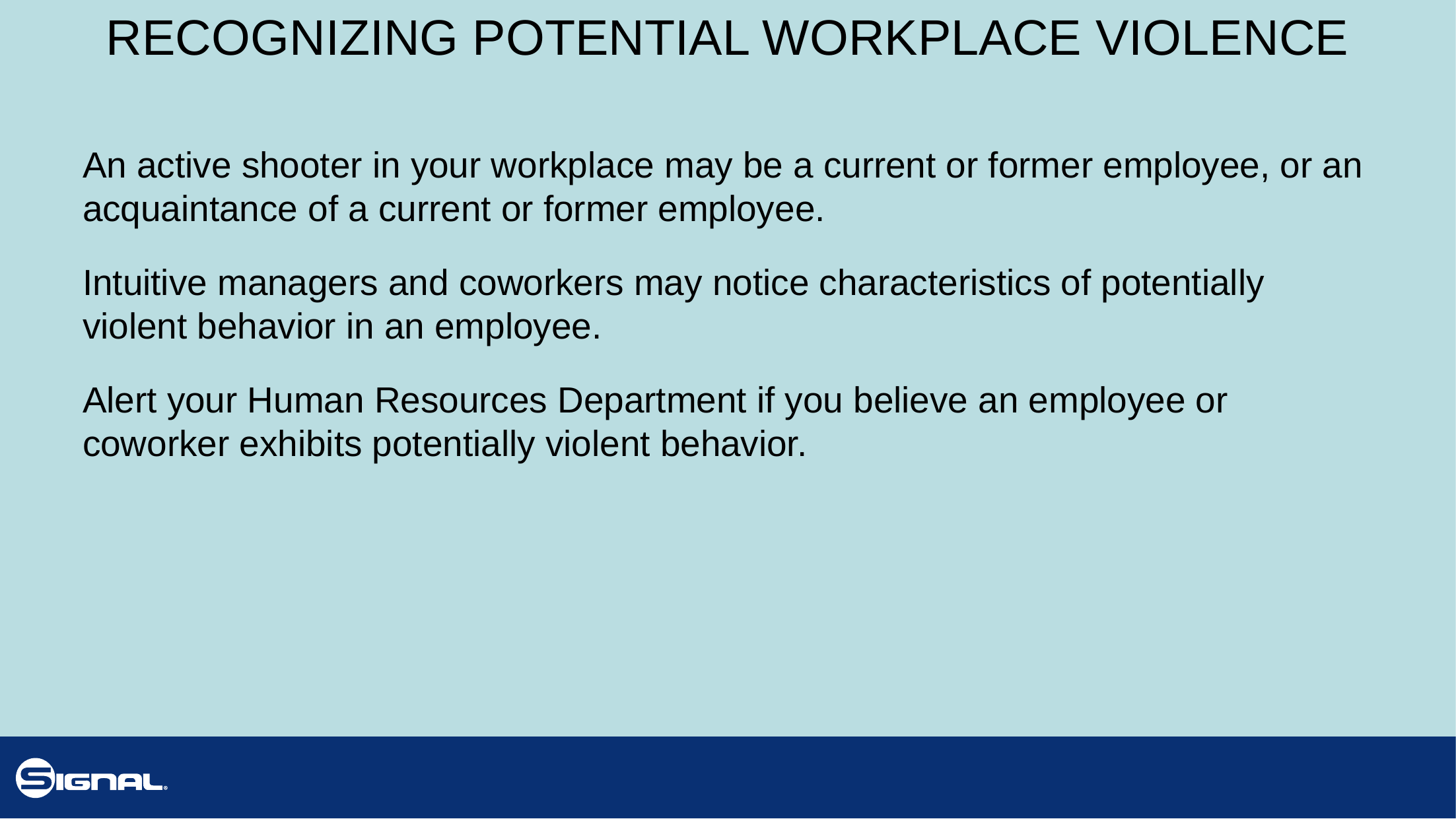

# RECOGNIZING POTENTIAL WORKPLACE VIOLENCE
An active shooter in your workplace may be a current or former employee, or an acquaintance of a current or former employee.

Intuitive managers and coworkers may notice characteristics of potentially violent behavior in an employee.

Alert your Human Resources Department if you believe an employee or coworker exhibits potentially violent behavior.